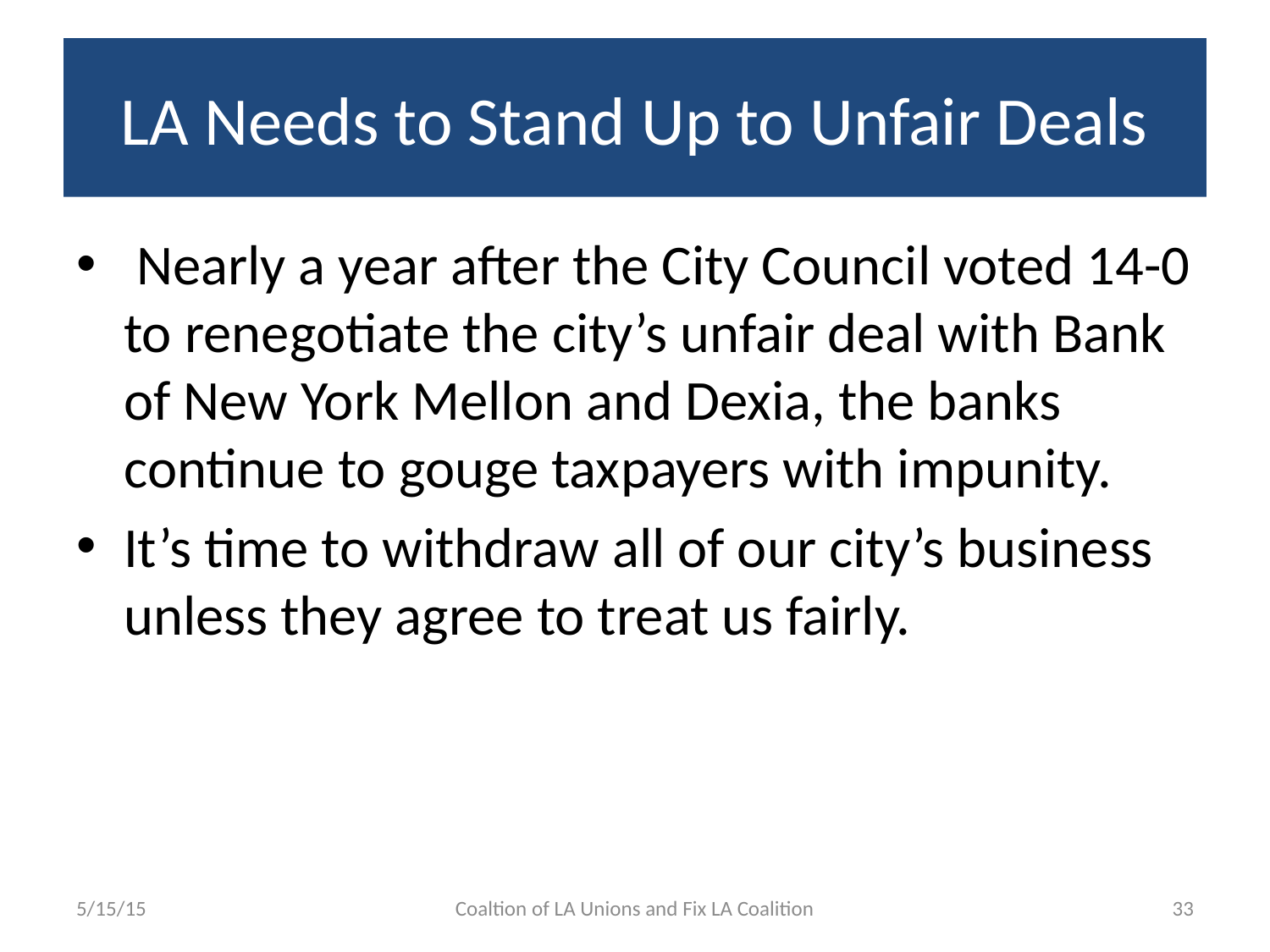

# LA Needs to Stand Up to Unfair Deals
 Nearly a year after the City Council voted 14-0 to renegotiate the city’s unfair deal with Bank of New York Mellon and Dexia, the banks continue to gouge taxpayers with impunity.
It’s time to withdraw all of our city’s business unless they agree to treat us fairly.

5/15/15
Coaltion of LA Unions and Fix LA Coalition
33